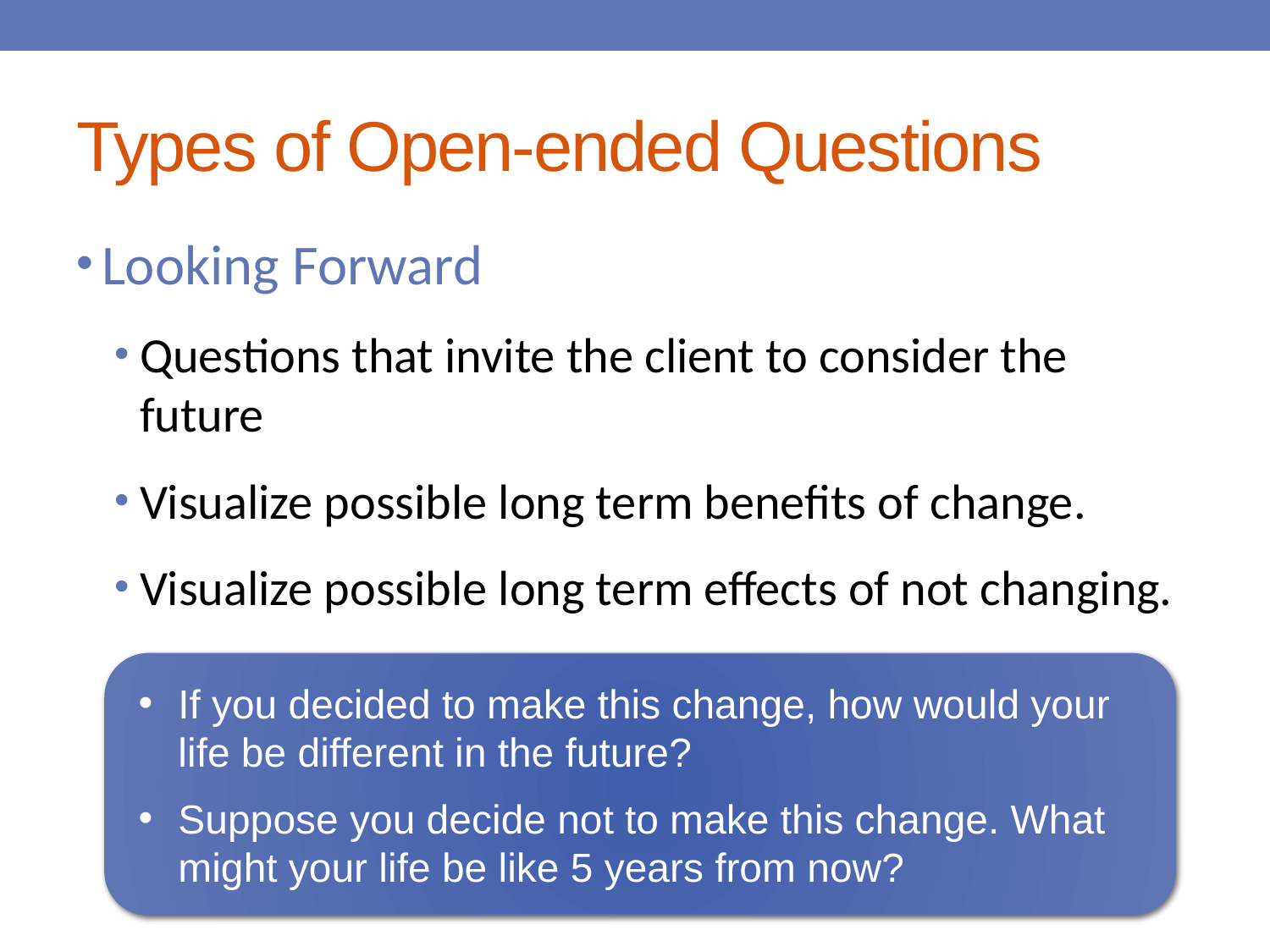

# Types of Open-ended Questions
Looking Forward
Questions that invite the client to consider the future
Visualize possible long term benefits of change.
Visualize possible long term effects of not changing.
If you decided to make this change, how would your life be different in the future?
Suppose you decide not to make this change. What might your life be like 5 years from now?